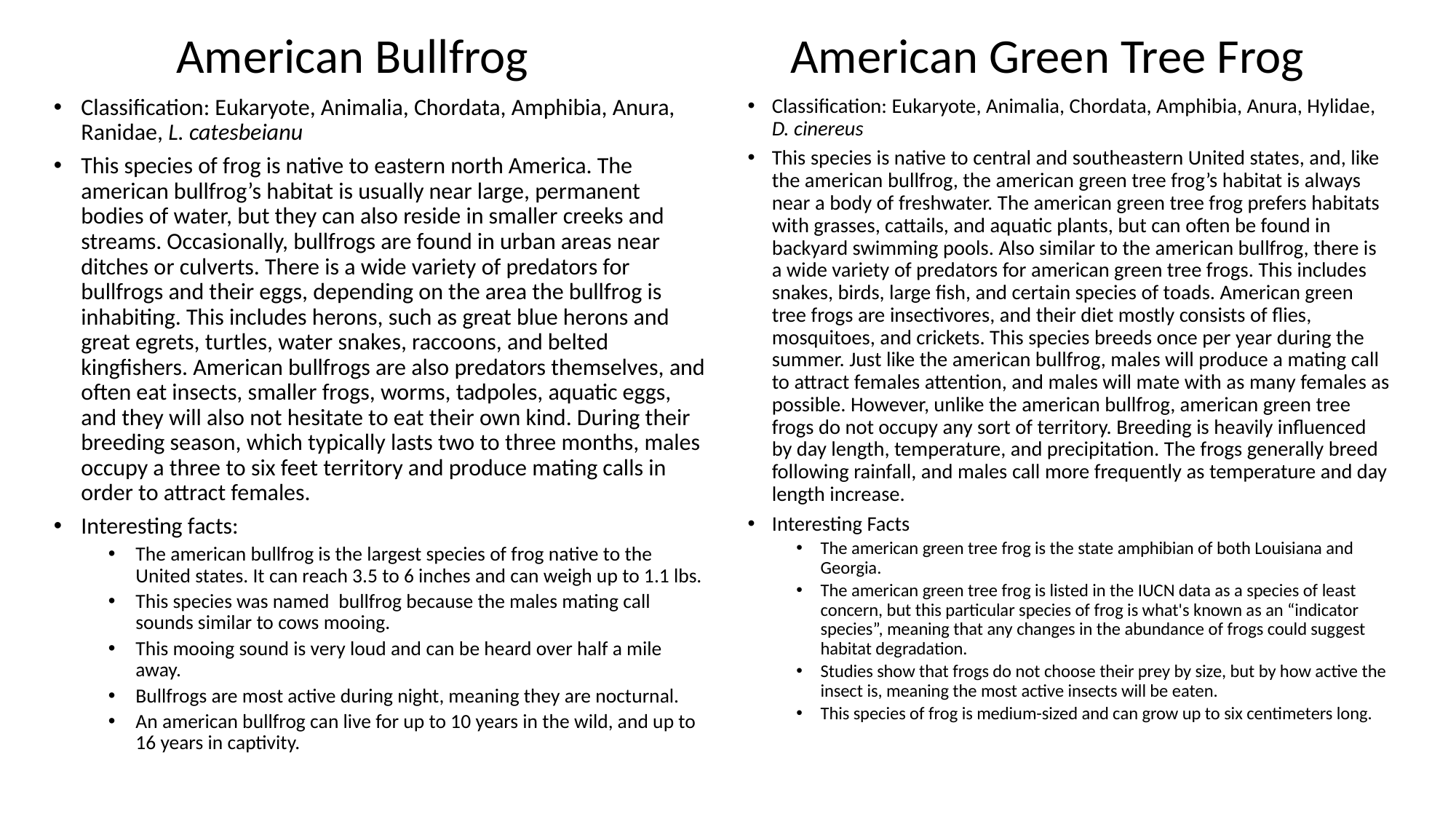

# American Bullfrog                        American Green Tree Frog
Classification: Eukaryote, Animalia, Chordata, Amphibia, Anura, Ranidae, L. catesbeianu
This species of frog is native to eastern north America. The american bullfrog’s habitat is usually near large, permanent bodies of water, but they can also reside in smaller creeks and streams. Occasionally, bullfrogs are found in urban areas near ditches or culverts. There is a wide variety of predators for bullfrogs and their eggs, depending on the area the bullfrog is inhabiting. This includes herons, such as great blue herons and great egrets, turtles, water snakes, raccoons, and belted kingfishers. American bullfrogs are also predators themselves, and often eat insects, smaller frogs, worms, tadpoles, aquatic eggs, and they will also not hesitate to eat their own kind. During their breeding season, which typically lasts two to three months, males occupy a three to six feet territory and produce mating calls in order to attract females.
Interesting facts:
The american bullfrog is the largest species of frog native to the United states. It can reach 3.5 to 6 inches and can weigh up to 1.1 lbs.
This species was named  bullfrog because the males mating call sounds similar to cows mooing.
This mooing sound is very loud and can be heard over half a mile away.
Bullfrogs are most active during night, meaning they are nocturnal.
An american bullfrog can live for up to 10 years in the wild, and up to 16 years in captivity.

Classification: Eukaryote, Animalia, Chordata, Amphibia, Anura, Hylidae, D. cinereus
This species is native to central and southeastern United states, and, like the american bullfrog, the american green tree frog’s habitat is always near a body of freshwater. The american green tree frog prefers habitats with grasses, cattails, and aquatic plants, but can often be found in backyard swimming pools. Also similar to the american bullfrog, there is a wide variety of predators for american green tree frogs. This includes snakes, birds, large fish, and certain species of toads. American green tree frogs are insectivores, and their diet mostly consists of flies, mosquitoes, and crickets. This species breeds once per year during the summer. Just like the american bullfrog, males will produce a mating call to attract females attention, and males will mate with as many females as possible. However, unlike the american bullfrog, american green tree frogs do not occupy any sort of territory. Breeding is heavily influenced by day length, temperature, and precipitation. The frogs generally breed following rainfall, and males call more frequently as temperature and day length increase.
Interesting Facts
The american green tree frog is the state amphibian of both Louisiana and Georgia.
The american green tree frog is listed in the IUCN data as a species of least concern, but this particular species of frog is what's known as an “indicator species”, meaning that any changes in the abundance of frogs could suggest habitat degradation.
Studies show that frogs do not choose their prey by size, but by how active the insect is, meaning the most active insects will be eaten.
This species of frog is medium-sized and can grow up to six centimeters long.